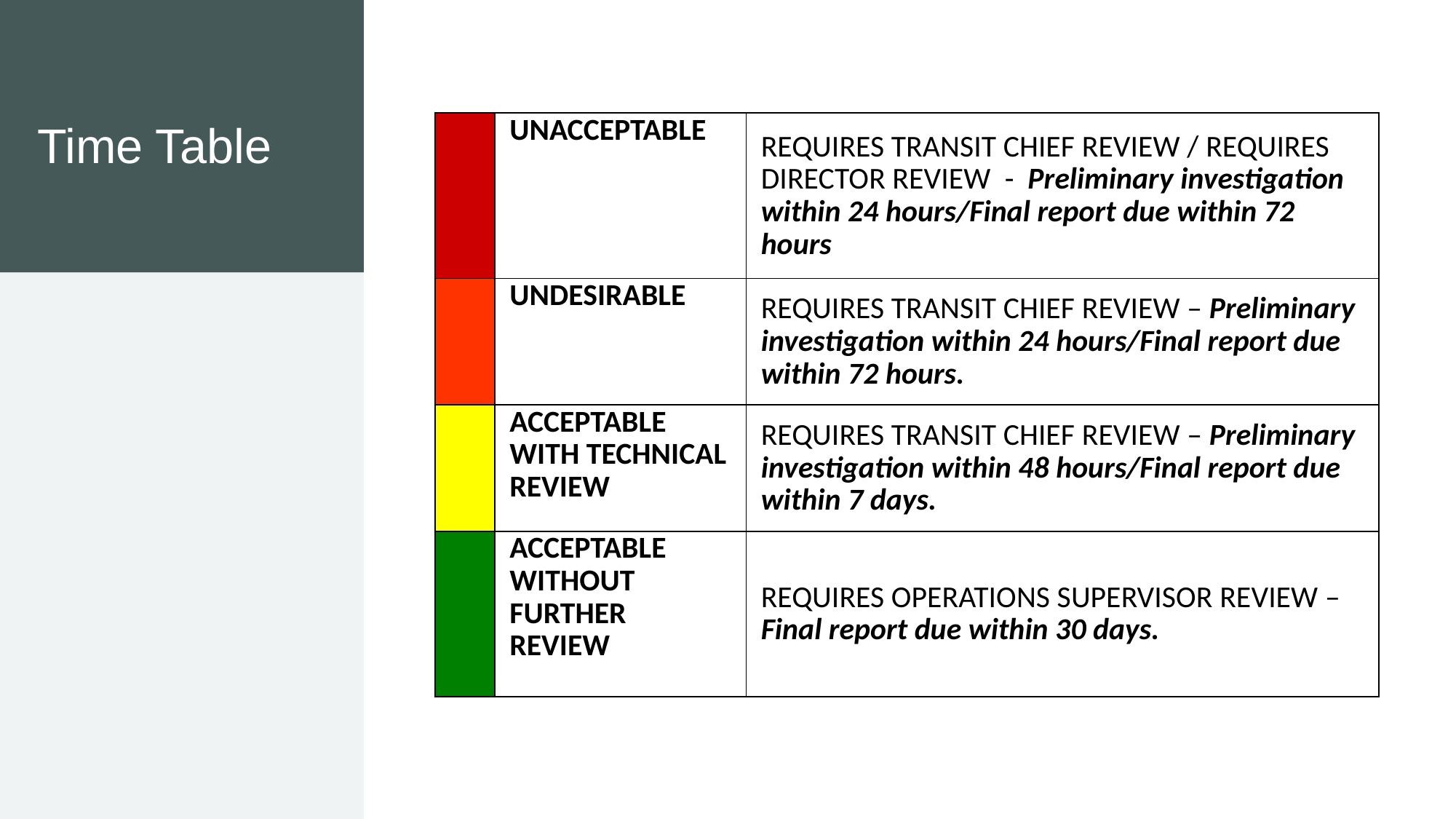

# Time Table
|  | UNACCEPTABLE | REQUIRES TRANSIT CHIEF REVIEW / REQUIRES DIRECTOR REVIEW - Preliminary investigation within 24 hours/Final report due within 72 hours |
| --- | --- | --- |
|  | UNDESIRABLE | REQUIRES TRANSIT CHIEF REVIEW – Preliminary investigation within 24 hours/Final report due within 72 hours. |
|  | ACCEPTABLE WITH TECHNICAL REVIEW | REQUIRES TRANSIT CHIEF REVIEW – Preliminary investigation within 48 hours/Final report due within 7 days. |
|  | ACCEPTABLE WITHOUT FURTHER REVIEW | REQUIRES OPERATIONS SUPERVISOR REVIEW – Final report due within 30 days. |